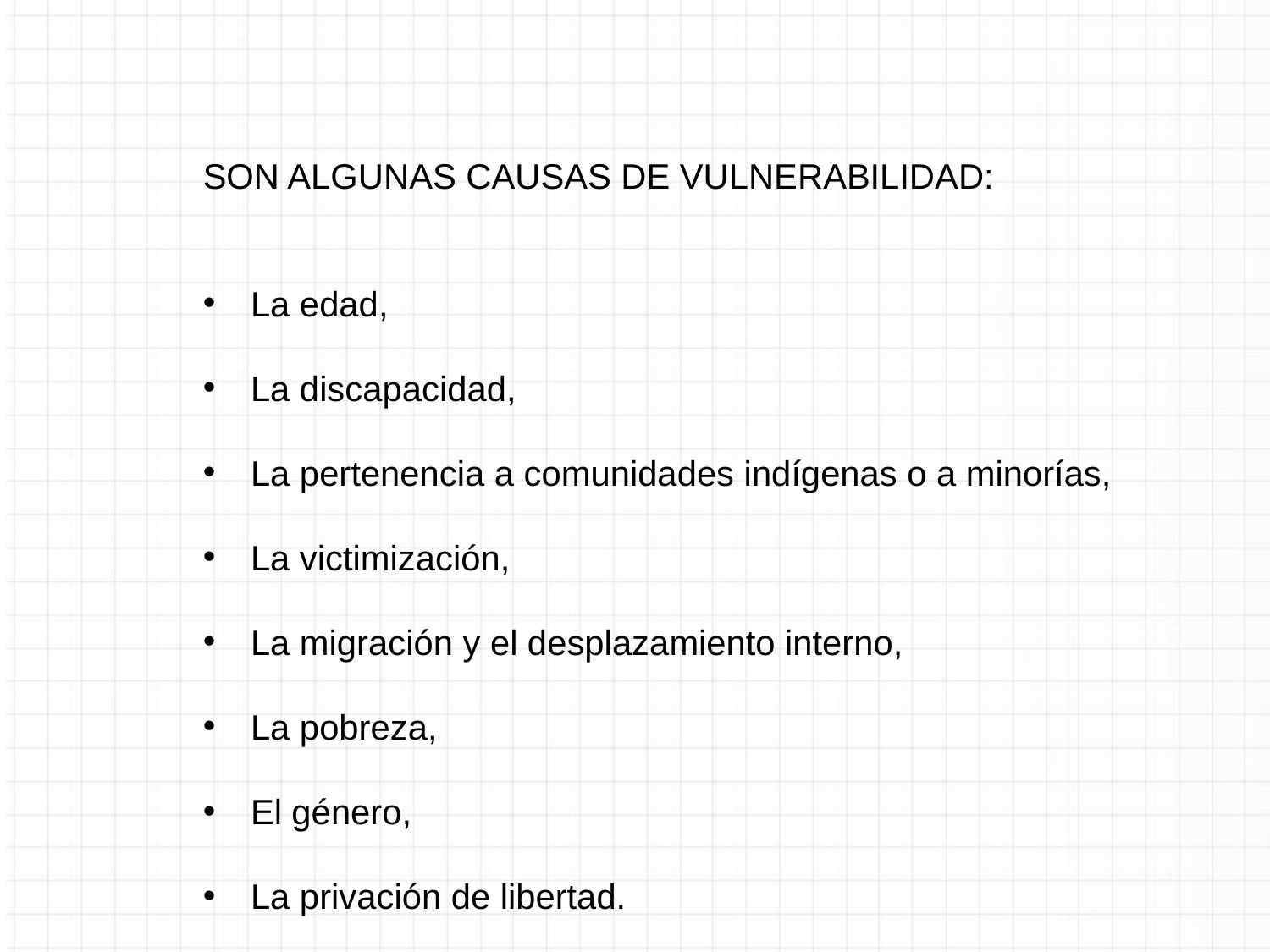

SON ALGUNAS CAUSAS DE VULNERABILIDAD:

La edad,

La discapacidad,

La pertenencia a comunidades indígenas o a minorías,

La victimización,

La migración y el desplazamiento interno,

La pobreza,

El género,

La privación de libertad.